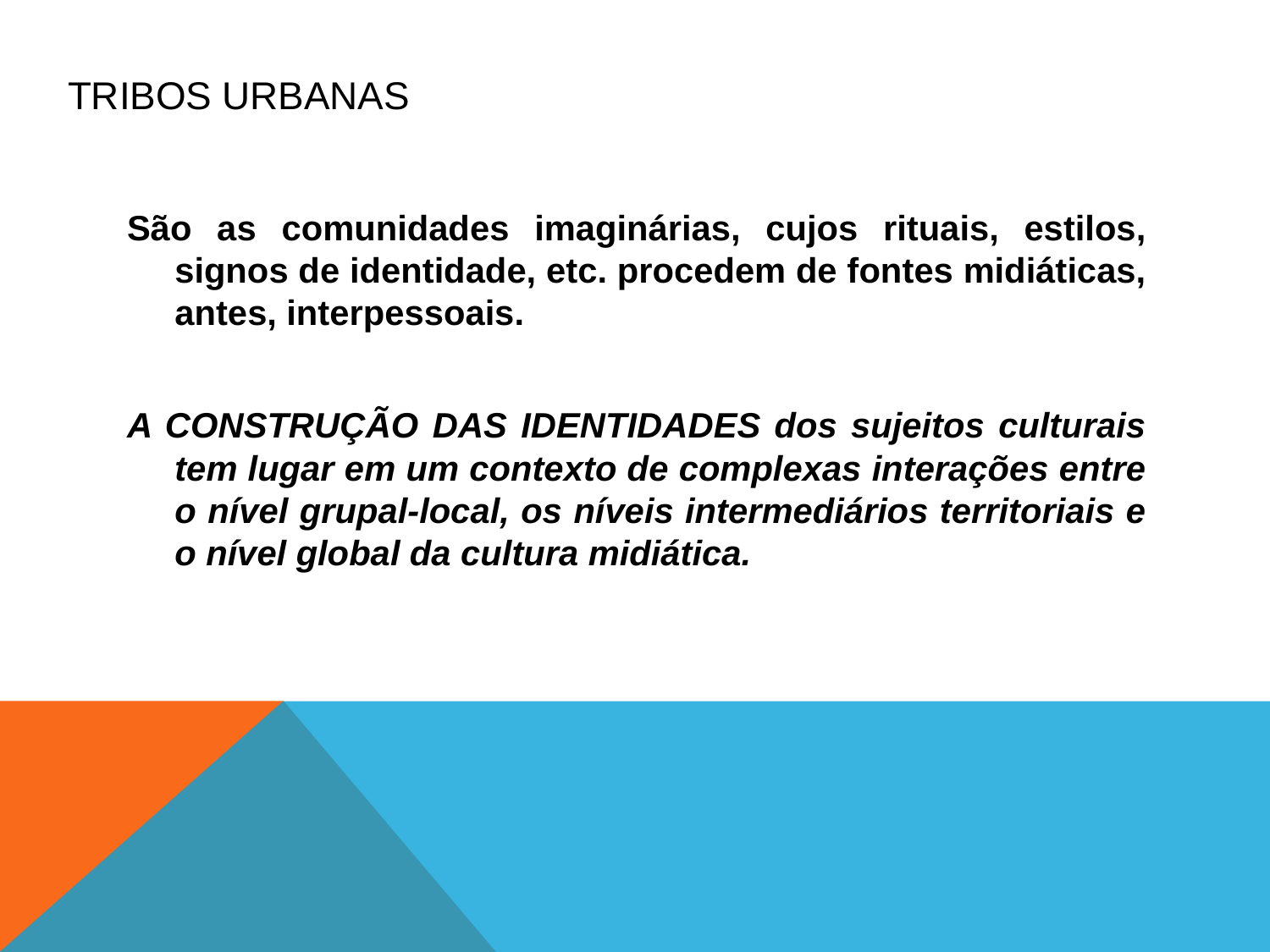

# Tribos urbanas
São as comunidades imaginárias, cujos rituais, estilos, signos de identidade, etc. procedem de fontes midiáticas, antes, interpessoais.

A CONSTRUÇÃO DAS IDENTIDADES dos sujeitos culturais tem lugar em um contexto de complexas interações entre o nível grupal-local, os níveis intermediários territoriais e o nível global da cultura midiática.